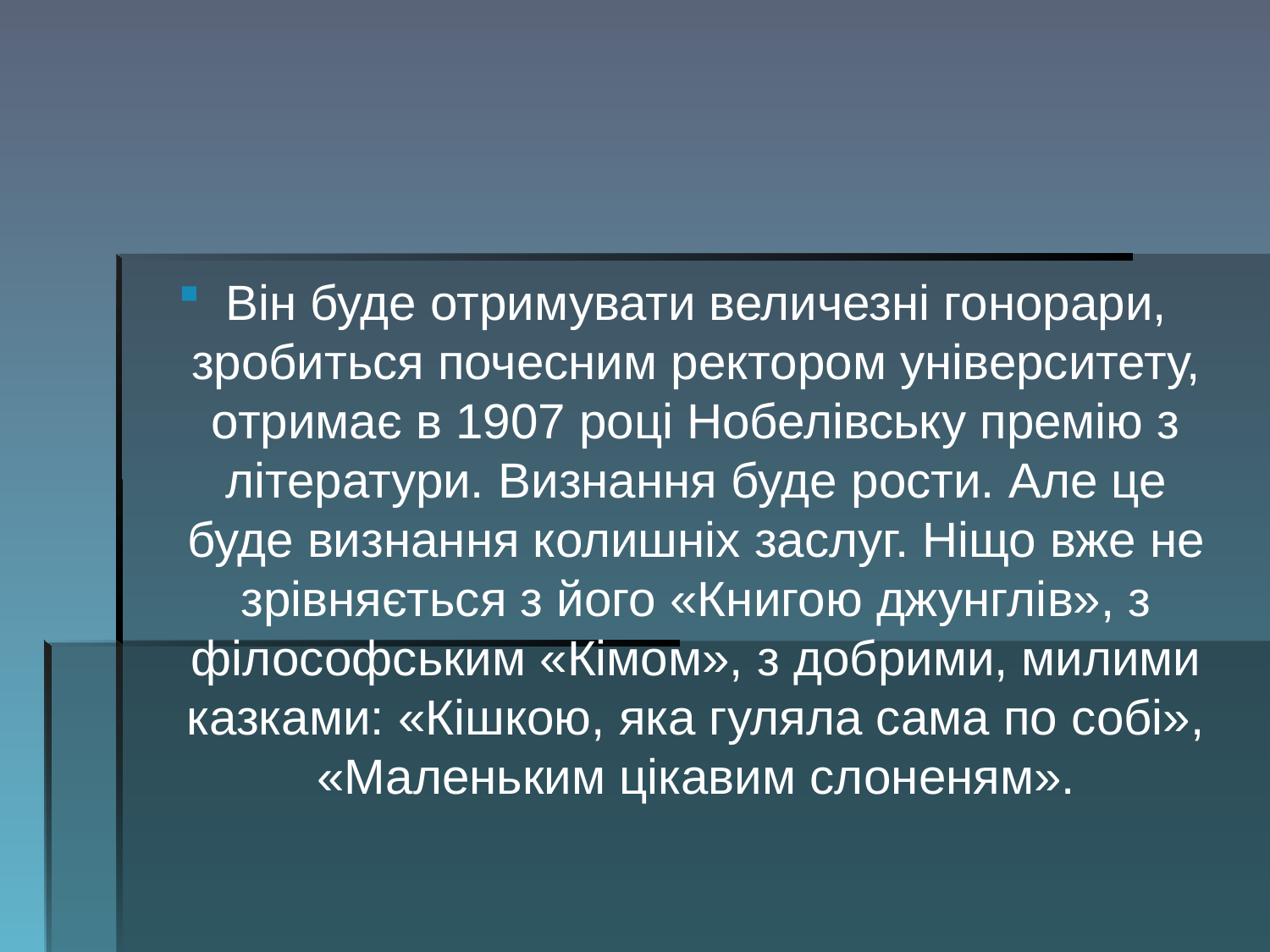

#
Він буде отримувати величезні гонорари, зробиться почесним ректором університету, отримає в 1907 році Нобелівську премію з літератури. Визнання буде рости. Але це буде визнання колишніх заслуг. Ніщо вже не зрівняється з його «Книгою джунглів», з філософським «Кімом», з добрими, милими казками: «Кішкою, яка гуляла сама по собі», «Маленьким цікавим слоненям».